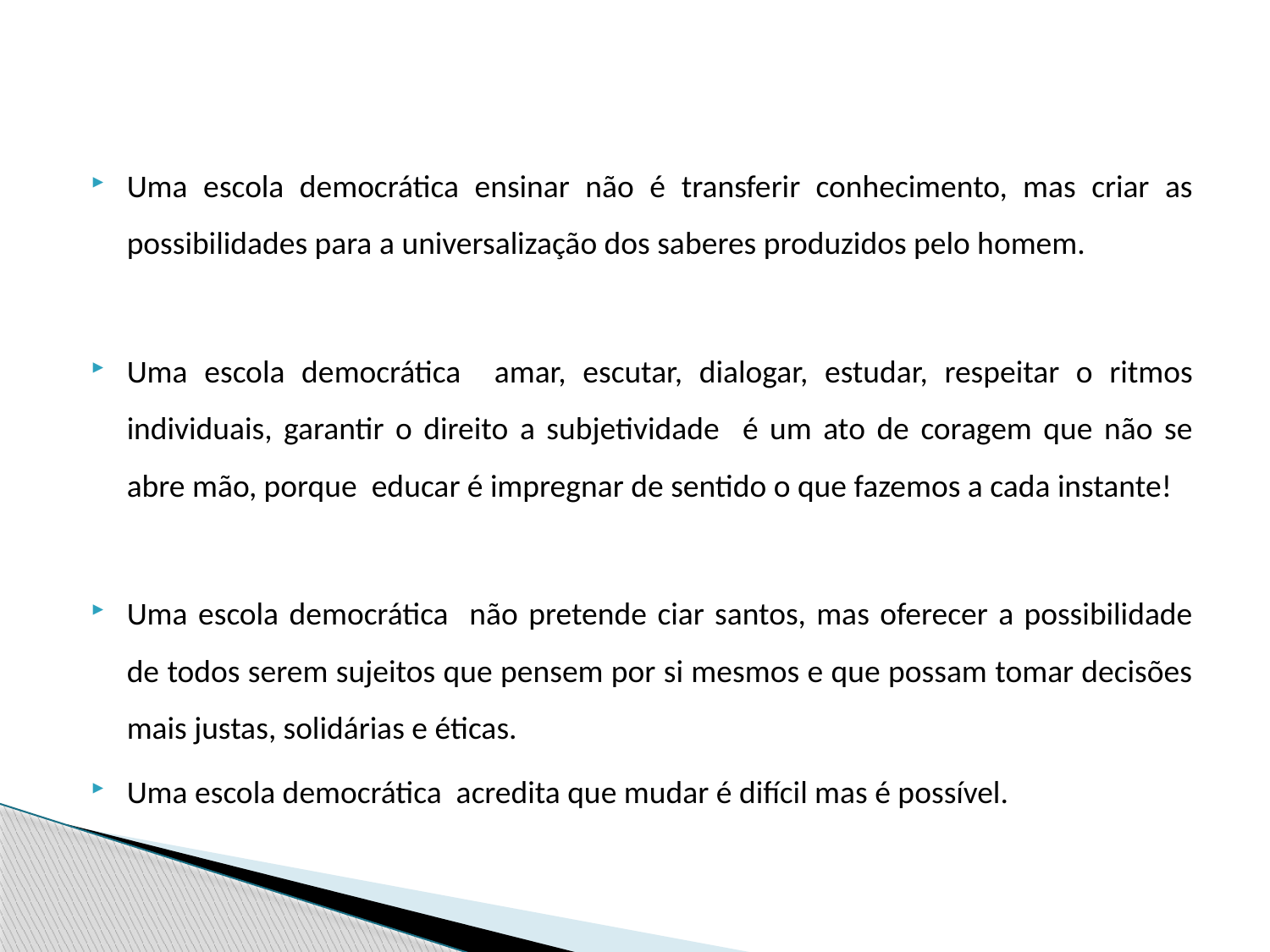

Uma escola democrática ensinar não é transferir conhecimento, mas criar as possibilidades para a universalização dos saberes produzidos pelo homem.

Uma escola democrática  amar, escutar, dialogar, estudar, respeitar o ritmos individuais, garantir o direito a subjetividade  é um ato de coragem que não se abre mão, porque  educar é impregnar de sentido o que fazemos a cada instante!

Uma escola democrática  não pretende ciar santos, mas oferecer a possibilidade de todos serem sujeitos que pensem por si mesmos e que possam tomar decisões mais justas, solidárias e éticas.
Uma escola democrática  acredita que mudar é difícil mas é possível.